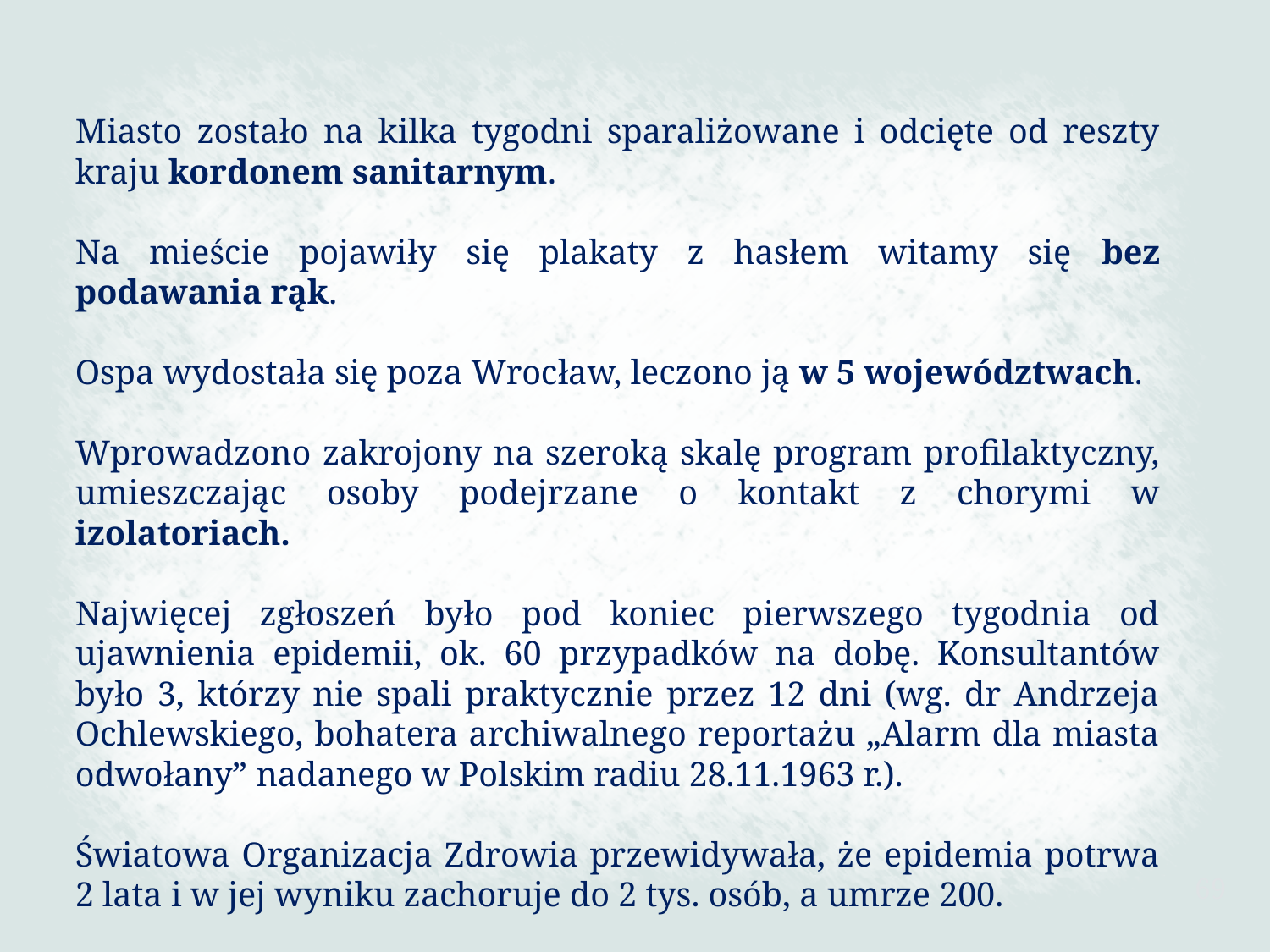

Miasto zostało na kilka tygodni sparaliżowane i odcięte od reszty kraju kordonem sanitarnym.

Na mieście pojawiły się plakaty z hasłem witamy się bez podawania rąk.

Ospa wydostała się poza Wrocław, leczono ją w 5 województwach.

Wprowadzono zakrojony na szeroką skalę program profilaktyczny, umieszczając osoby podejrzane o kontakt z chorymi w izolatoriach.

Najwięcej zgłoszeń było pod koniec pierwszego tygodnia od ujawnienia epidemii, ok. 60 przypadków na dobę. Konsultantów było 3, którzy nie spali praktycznie przez 12 dni (wg. dr Andrzeja Ochlewskiego, bohatera archiwalnego reportażu „Alarm dla miasta odwołany” nadanego w Polskim radiu 28.11.1963 r.).

Światowa Organizacja Zdrowia przewidywała, że epidemia potrwa 2 lata i w jej wyniku zachoruje do 2 tys. osób, a umrze 200.

69